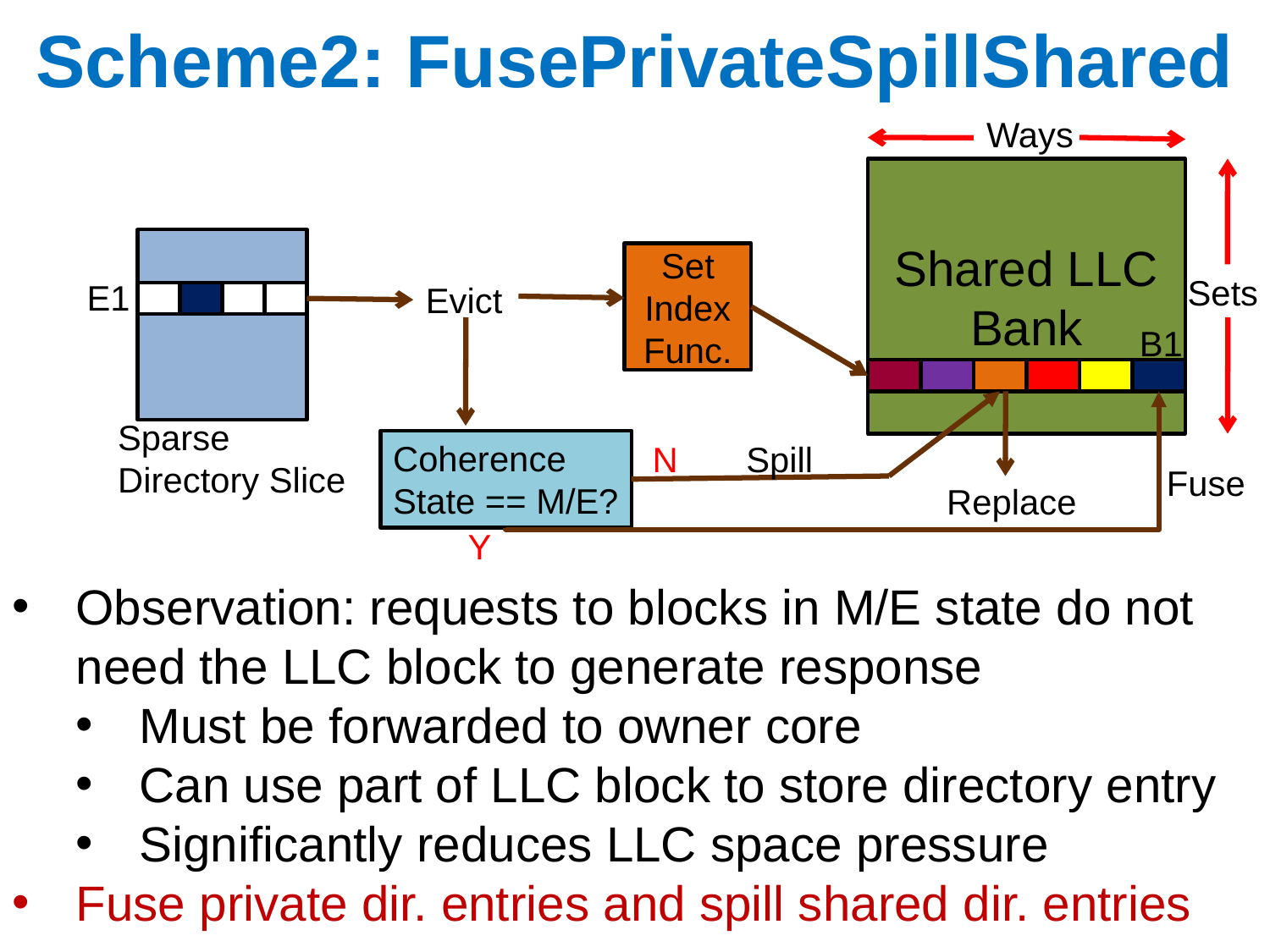

# Scheme2: FusePrivateSpillShared
Ways
Shared LLC Bank

Set
Index
Func.
Sets
E1
Evict

B1

Sparse
Directory Slice
Coherence
State == M/E?
N
Spill
Fuse
Replace
Y
Observation: requests to blocks in M/E state do not need the LLC block to generate response
Must be forwarded to owner core
Can use part of LLC block to store directory entry
Significantly reduces LLC space pressure
Fuse private dir. entries and spill shared dir. entries